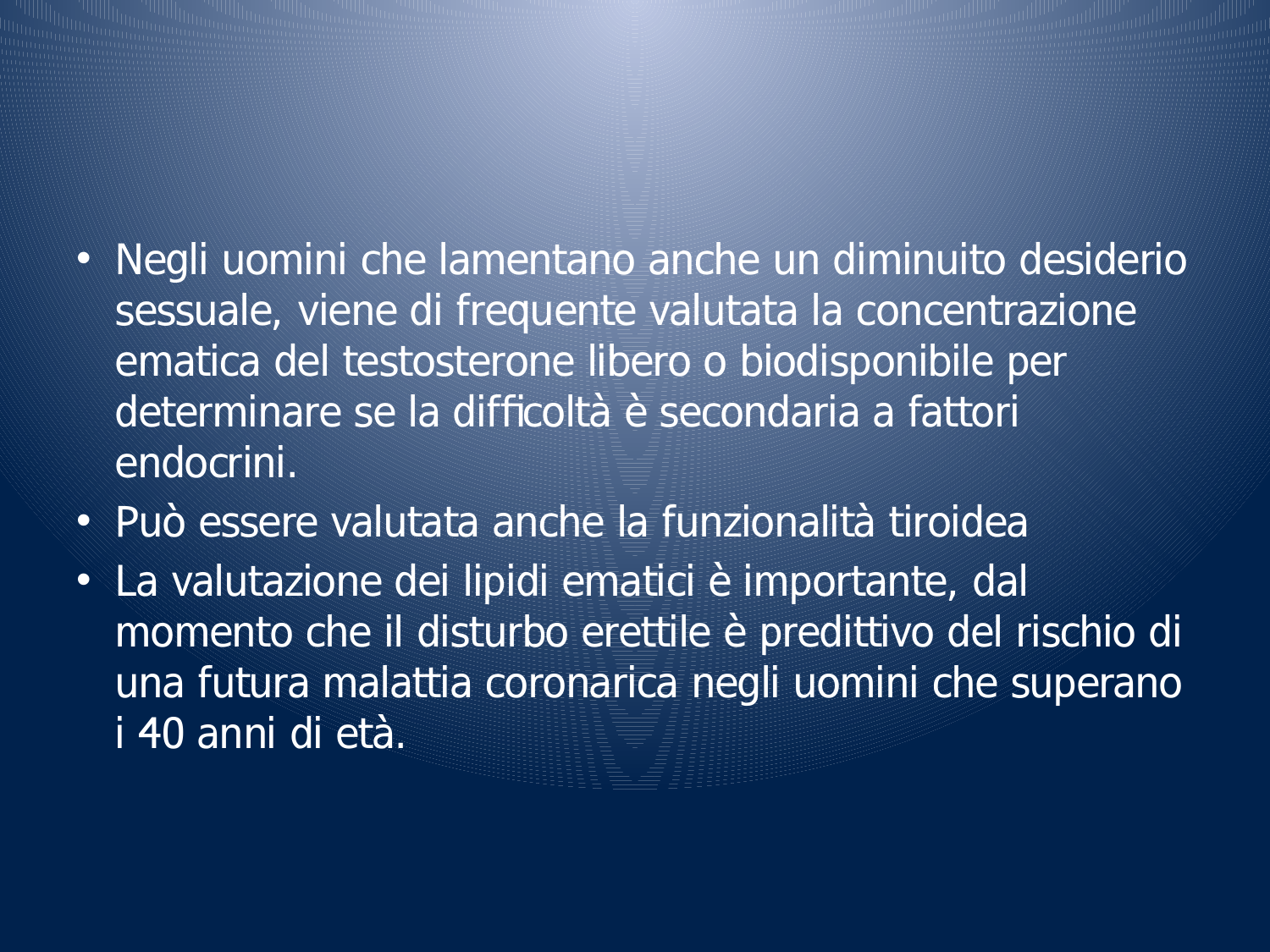

Negli uomini che lamentano anche un diminuito desiderio sessuale, viene di frequente valutata la concentrazione ematica del testosterone libero o biodisponibile per determinare se la difficoltà è secondaria a fattori endocrini.
Può essere valutata anche la funzionalità tiroidea
La valutazione dei lipidi ematici è importante, dal momento che il disturbo erettile è predittivo del rischio di una futura malattia coronarica negli uomini che superano i 40 anni di età.